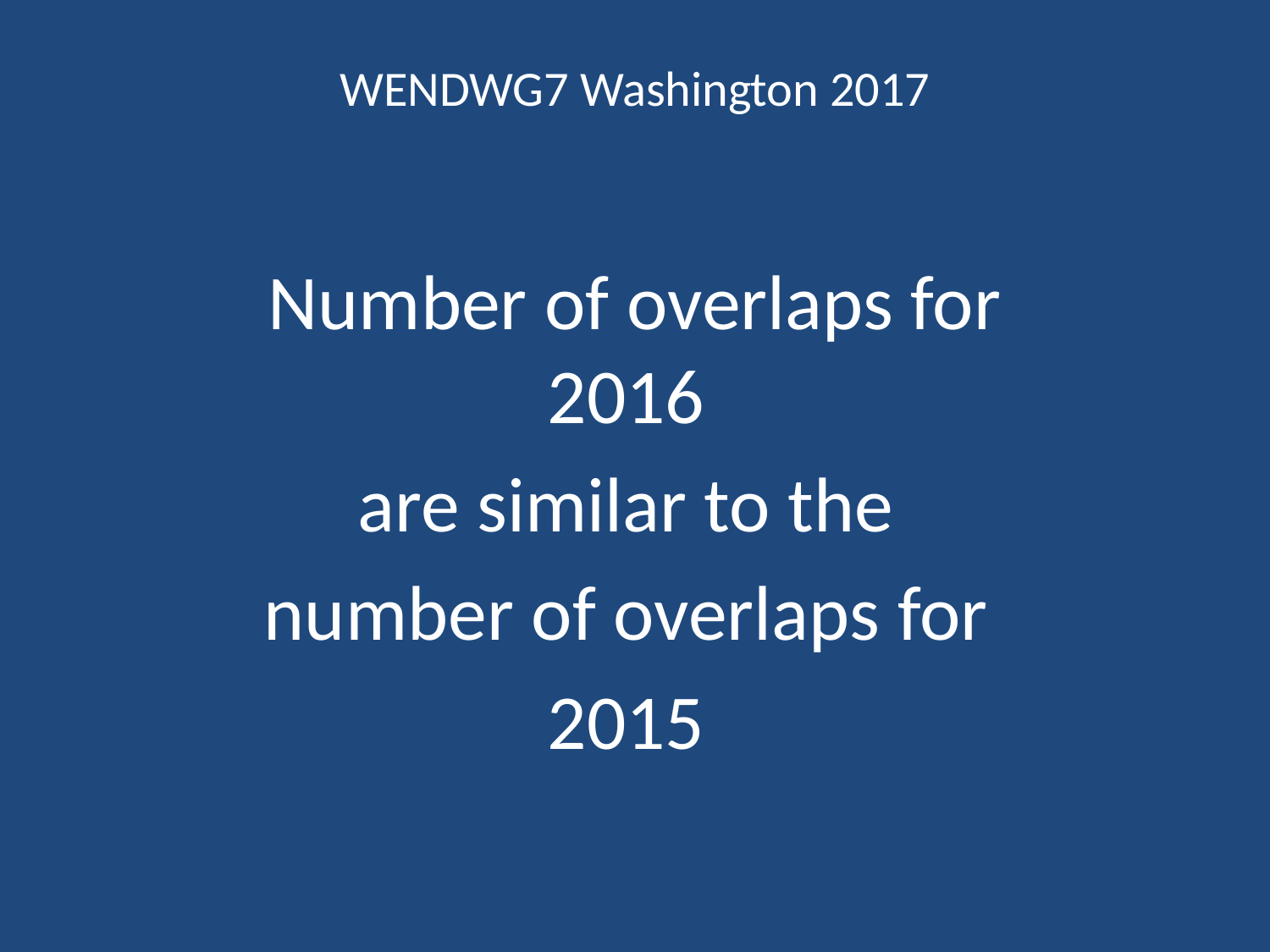

# WENDWG7 Washington 2017
Number of overlaps for 2016
are similar to the
number of overlaps for
2015